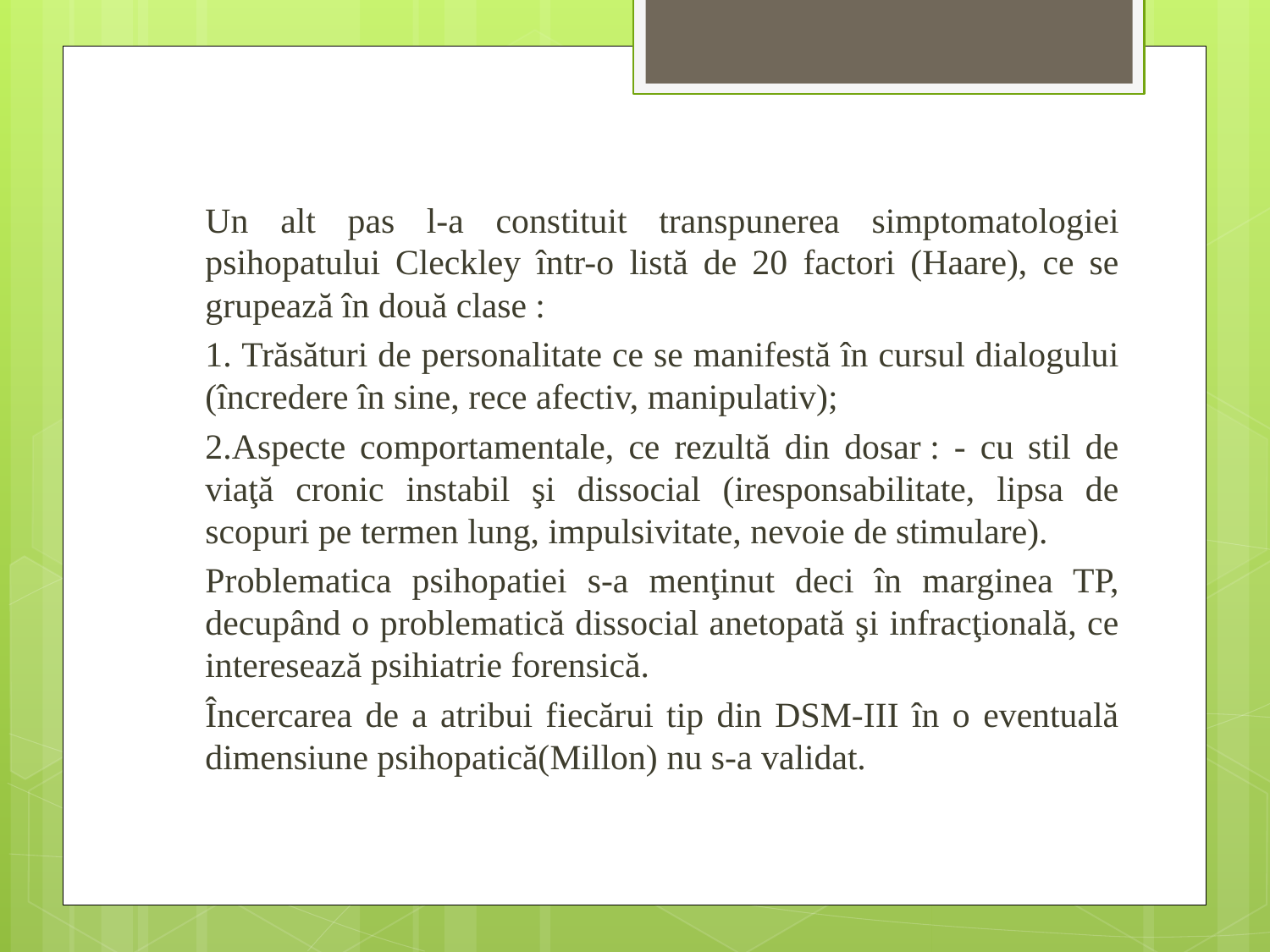

Un alt pas l-a constituit transpunerea simptomatologiei psihopatului Cleckley într-o listă de 20 factori (Haare), ce se grupează în două clase :
	1. Trăsături de personalitate ce se manifestă în cursul dialogului (încredere în sine, rece afectiv, manipulativ);
	2.Aspecte comportamentale, ce rezultă din dosar : - cu stil de viaţă cronic instabil şi dissocial (iresponsabilitate, lipsa de scopuri pe termen lung, impulsivitate, nevoie de stimulare).
	Problematica psihopatiei s-a menţinut deci în marginea TP, decupând o problematică dissocial anetopată şi infracţională, ce interesează psihiatrie forensică.
	Încercarea de a atribui fiecărui tip din DSM-III în o eventuală dimensiune psihopatică(Millon) nu s-a validat.